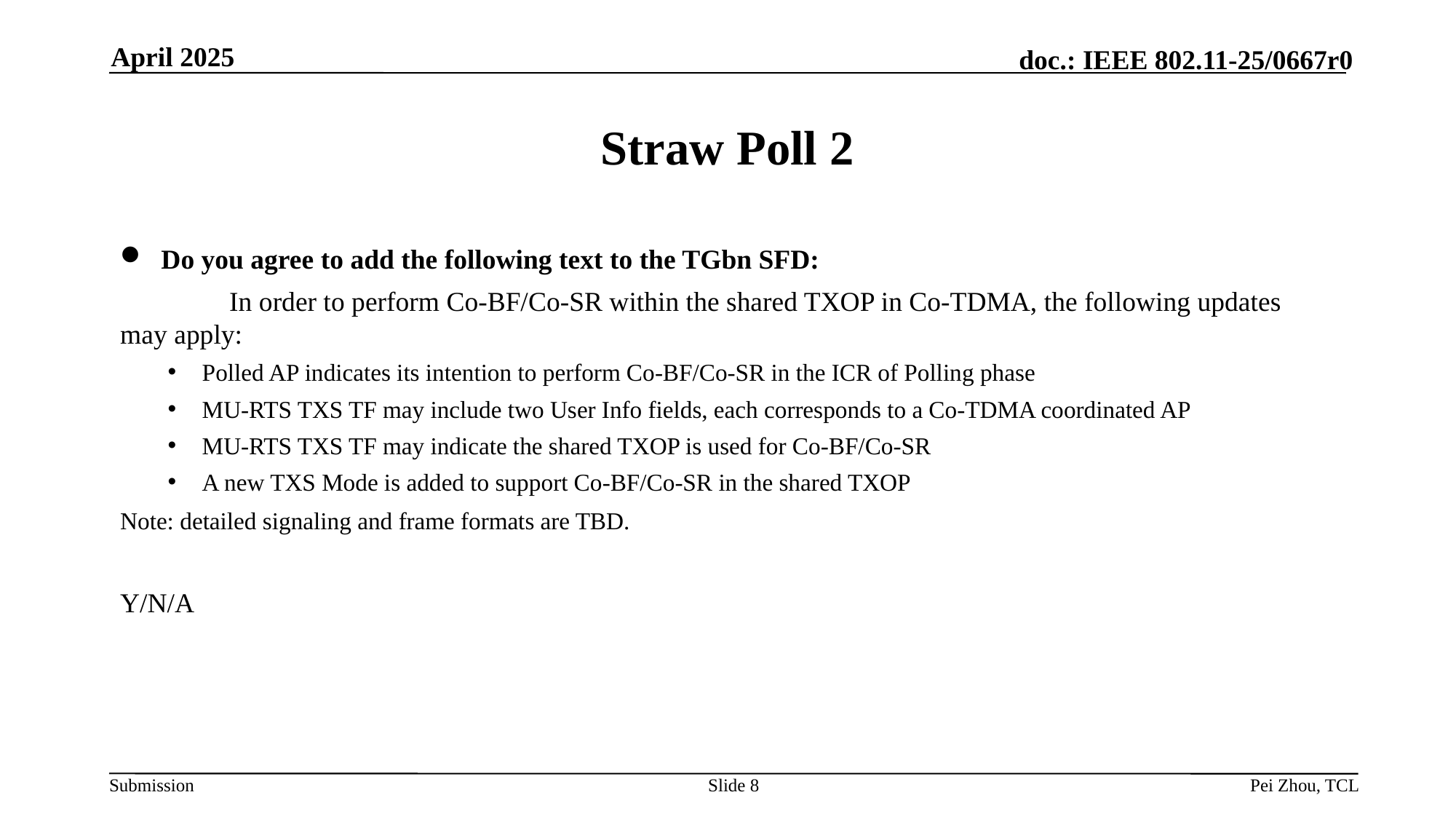

April 2025
# Straw Poll 2
Do you agree to add the following text to the TGbn SFD:
	In order to perform Co-BF/Co-SR within the shared TXOP in Co-TDMA, the following updates may apply:
Polled AP indicates its intention to perform Co-BF/Co-SR in the ICR of Polling phase
MU-RTS TXS TF may include two User Info fields, each corresponds to a Co-TDMA coordinated AP
MU-RTS TXS TF may indicate the shared TXOP is used for Co-BF/Co-SR
A new TXS Mode is added to support Co-BF/Co-SR in the shared TXOP
Note: detailed signaling and frame formats are TBD.

Y/N/A

Slide 8
Pei Zhou, TCL